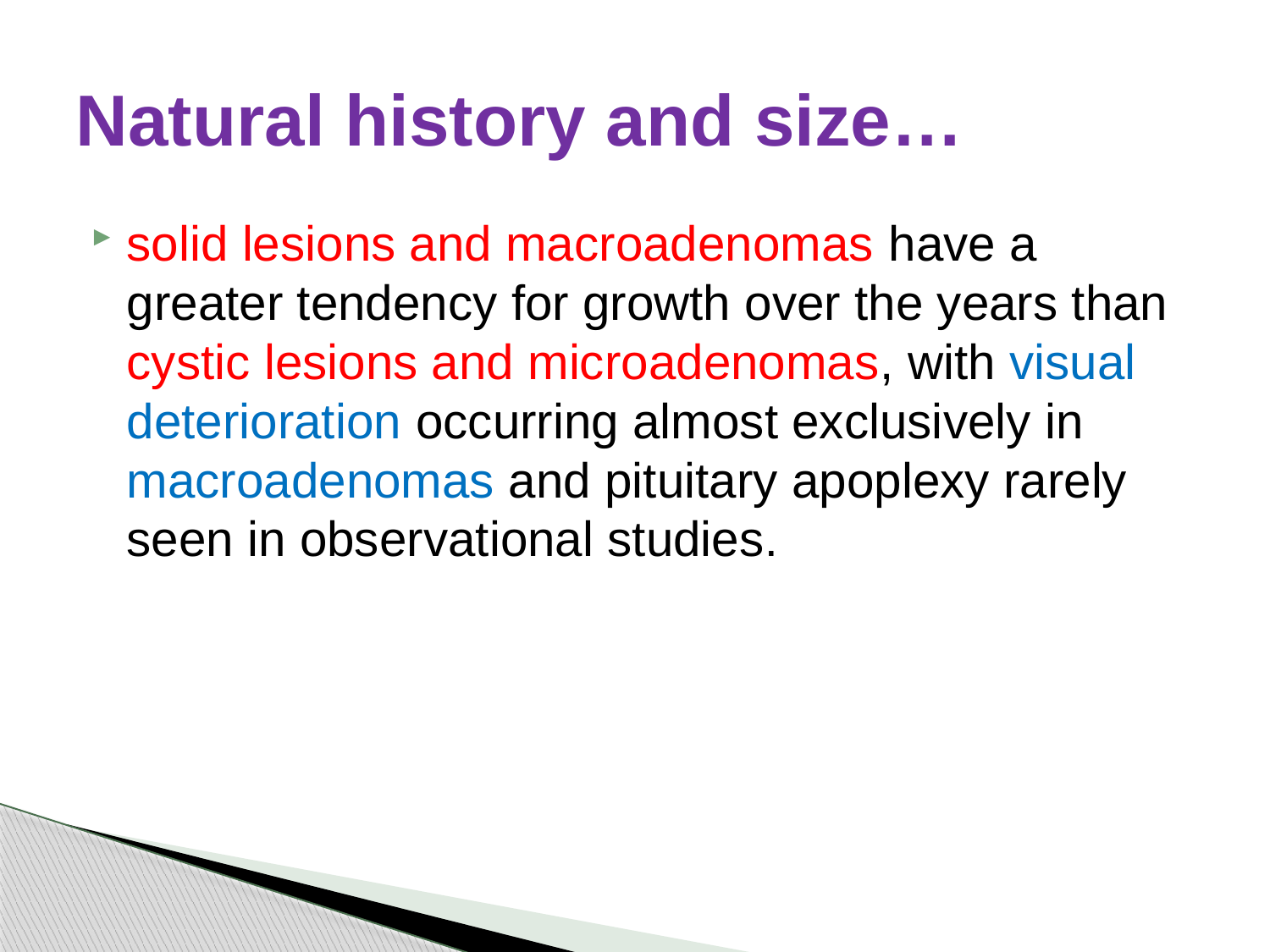

# Natural history and size…
solid lesions and macroadenomas have a greater tendency for growth over the years than cystic lesions and microadenomas, with visual deterioration occurring almost exclusively in macroadenomas and pituitary apoplexy rarely seen in observational studies.